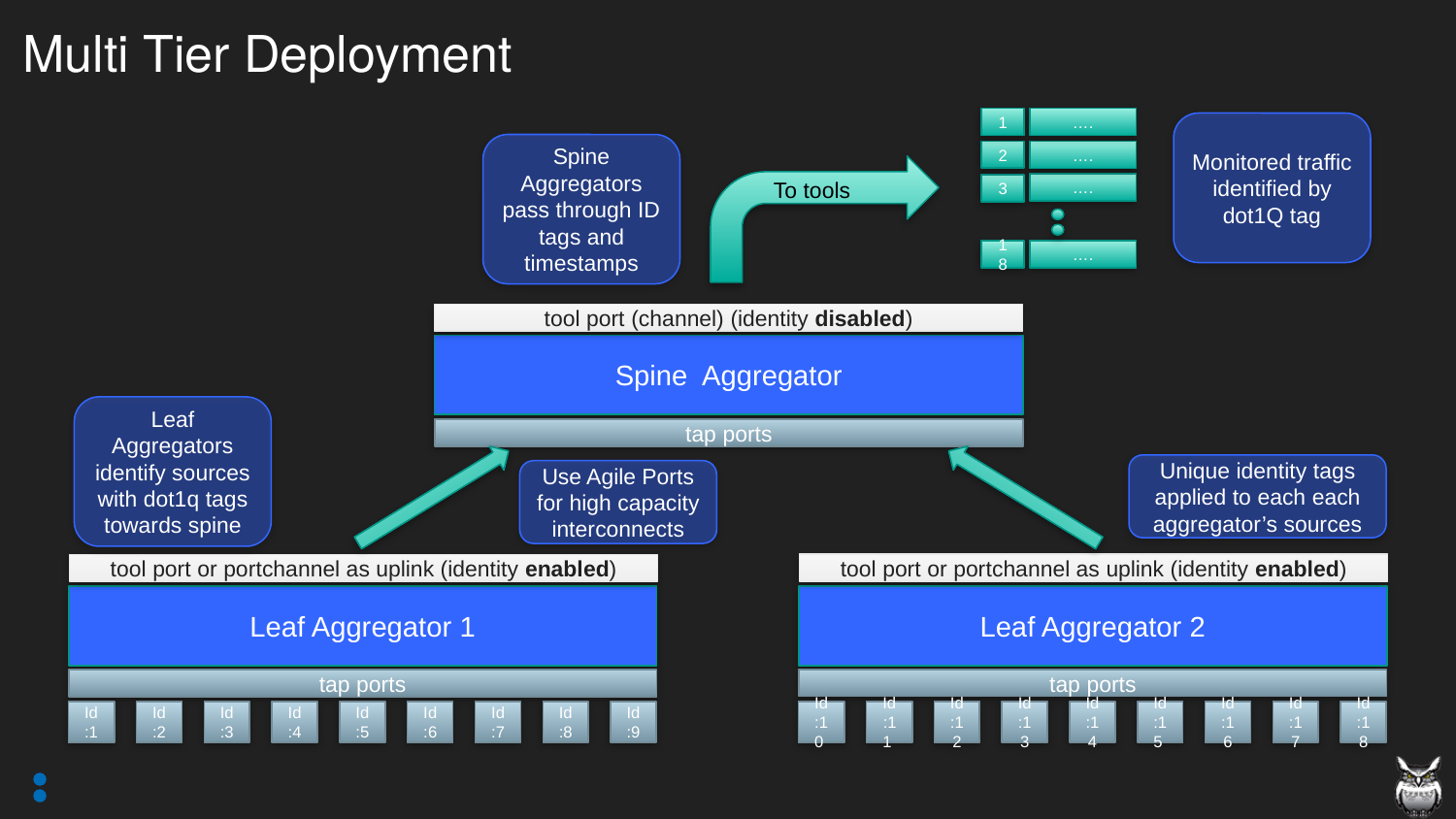

# Multi Tier Deployment
1
….
2
….
….
3
….
18
Monitored traffic identified by dot1Q tag
Spine Aggregators pass through ID tags and timestamps

To tools

tool port (channel) (identity disabled)
Spine  Aggregator
tap ports

tool port or portchannel as uplink (identity enabled)
Leaf Aggregator 2
tap ports
Id:10
Id:11
Id:12
Id:13
Id:14
Id:15
Id:16
Id:17
Id:18
tool port or portchannel as uplink (identity enabled)
Leaf Aggregator 1
tap ports
Id:1
Id:2
Id:3
Id:4
Id:5
Id:6
Id:7
Id:8
Id:9
Leaf Aggregators identify sources with dot1q tags towards spine
Unique identity tags applied to each each aggregator’s sources
Use Agile Ports for high capacity interconnects